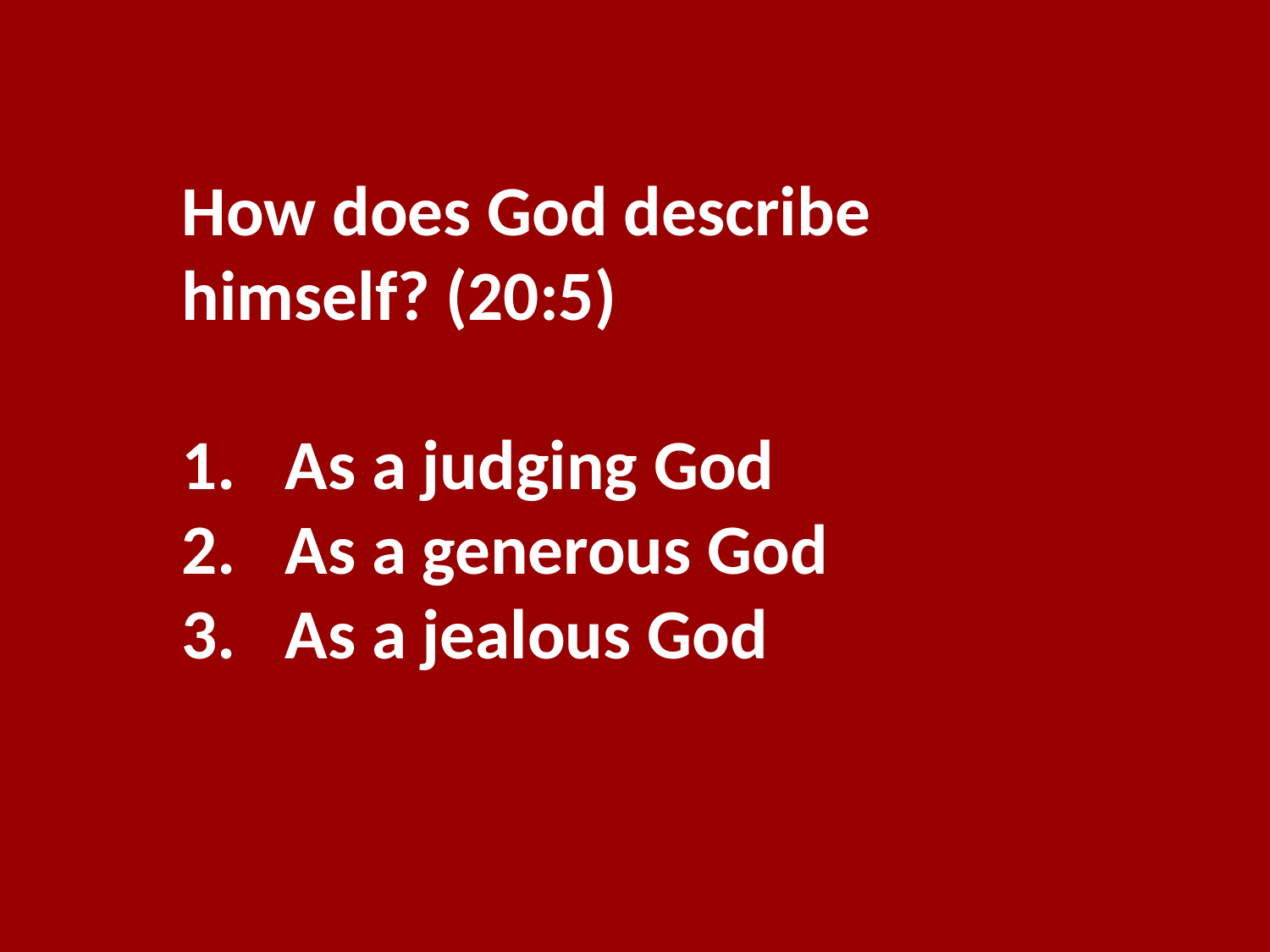

How does God describe himself? (20:5)

As a judging God
As a generous God
As a jealous God